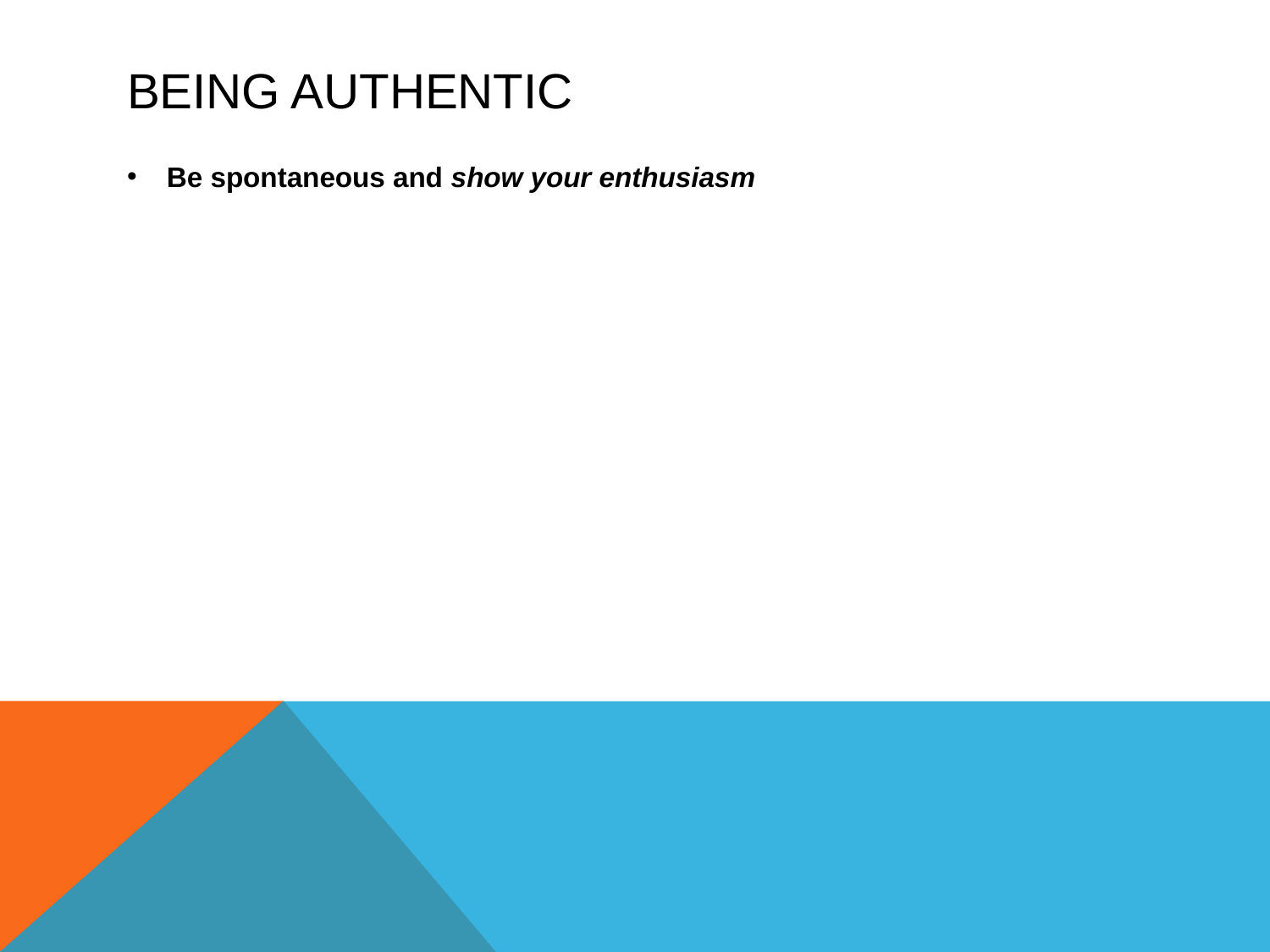

# being authentic
Be spontaneous and show your enthusiasm